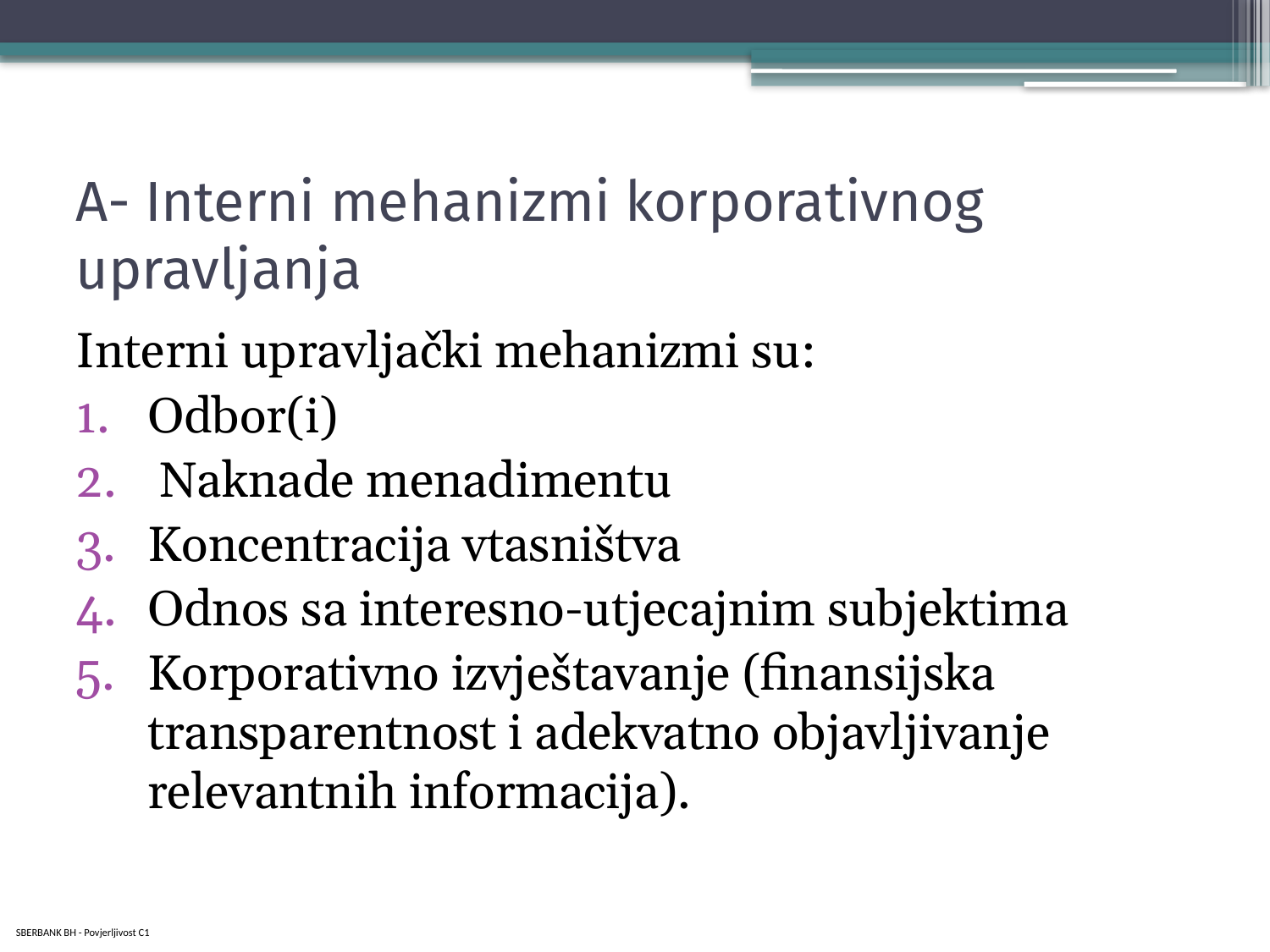

# A- Interni mehanizmi korporativnog upravljanja
Interni upravljački mehanizmi su:
Odbor(i)
 Naknade menadimentu
Koncentracija vtasništva
Odnos sa interesno-utjecajnim subjektima
Korporativno izvještavanje (finansijska transparentnost i adekvatno objavljivanje relevantnih informacija).